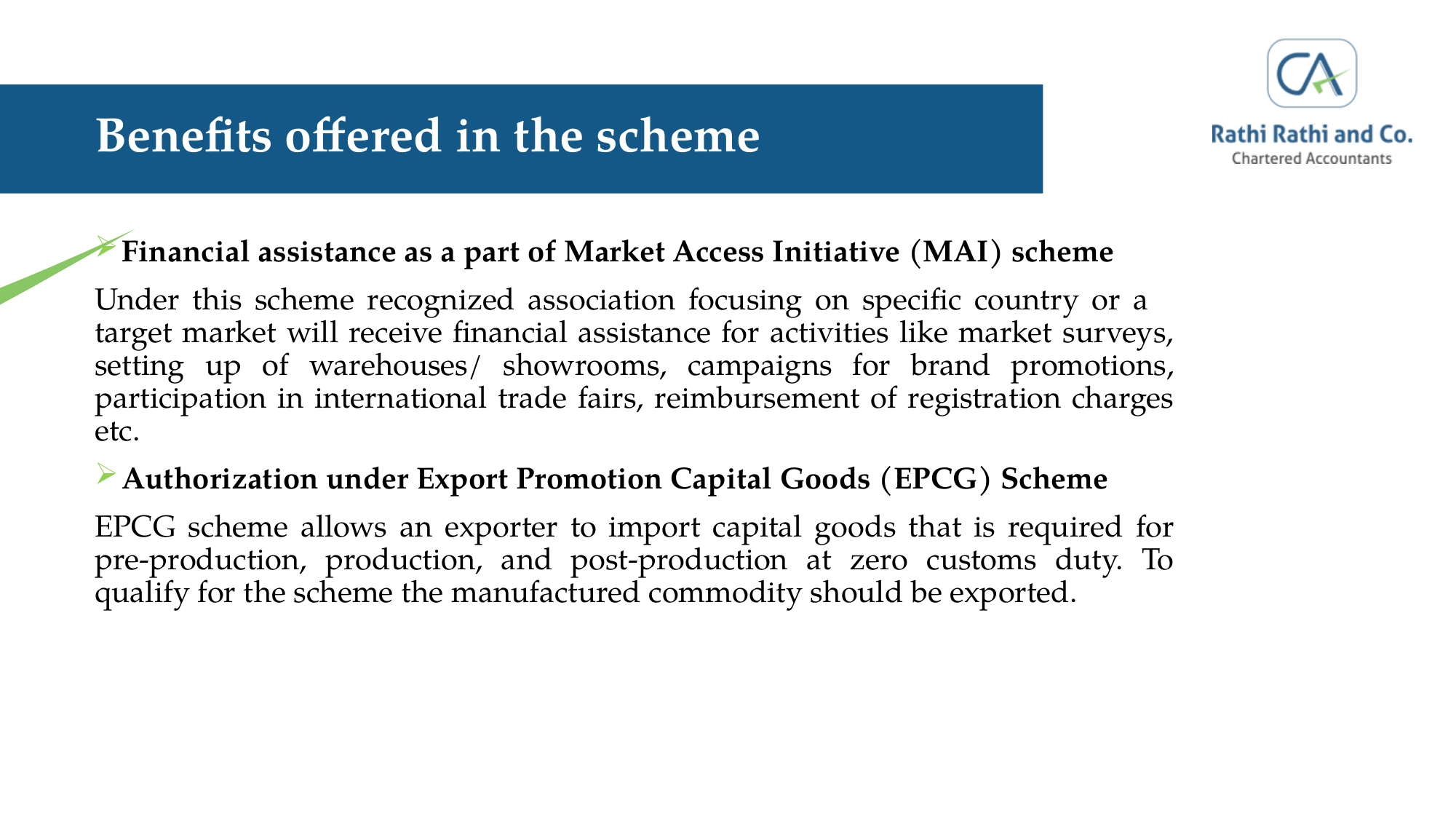

# Benefits offered in the scheme
Financial assistance as a part of Market Access Initiative (MAI) scheme
Under this scheme recognized association focusing on specific country or a   target market will receive financial assistance for activities like market surveys, setting up of warehouses/ showrooms, campaigns for brand promotions, participation in international trade fairs, reimbursement of registration charges etc.
Authorization under Export Promotion Capital Goods (EPCG) Scheme
EPCG scheme allows an exporter to import capital goods that is required for pre-production, production, and post-production at zero customs duty. To qualify for the scheme the manufactured commodity should be exported.